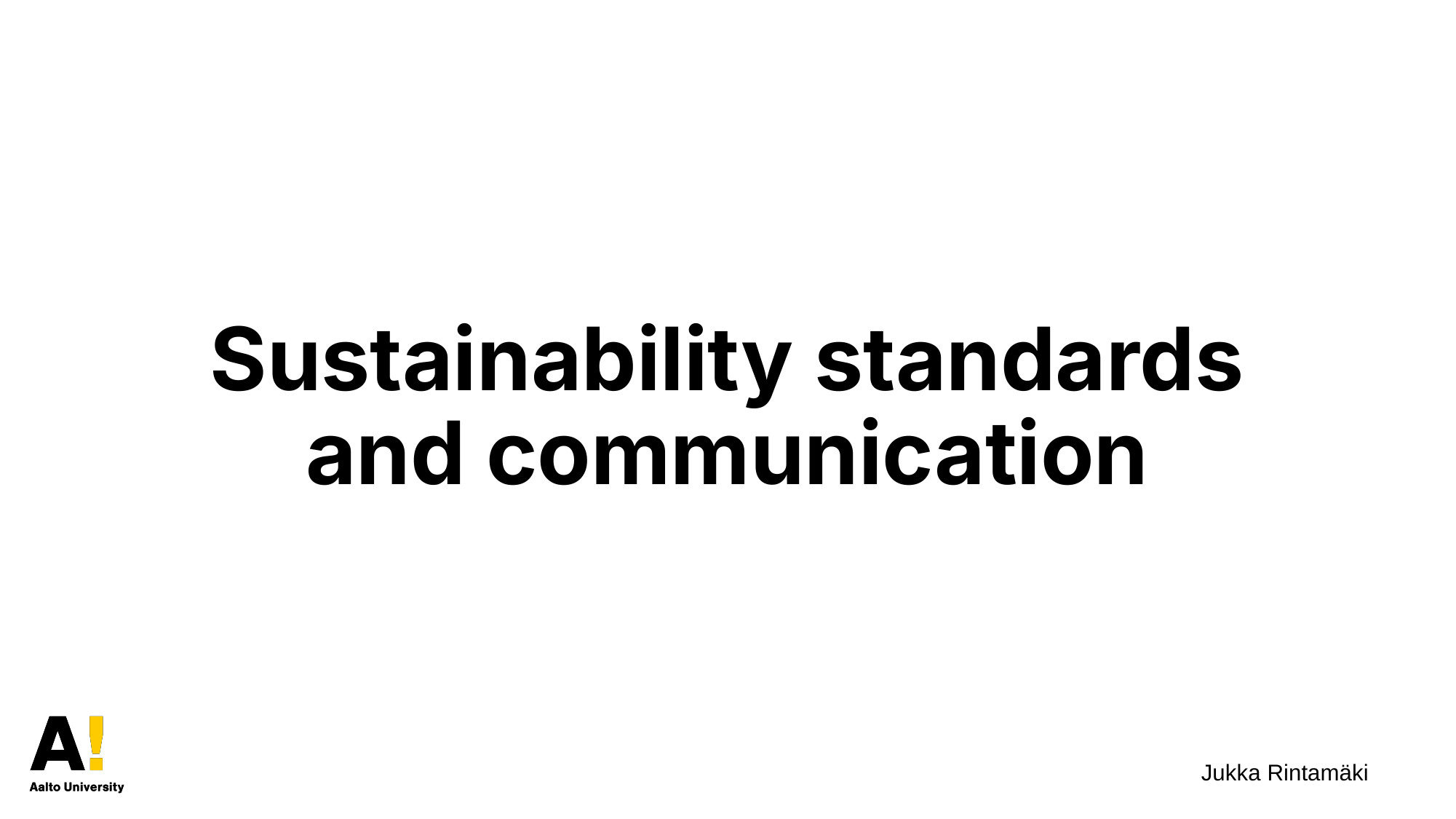

# Sustainability standards and communication
Jukka Rintamäki